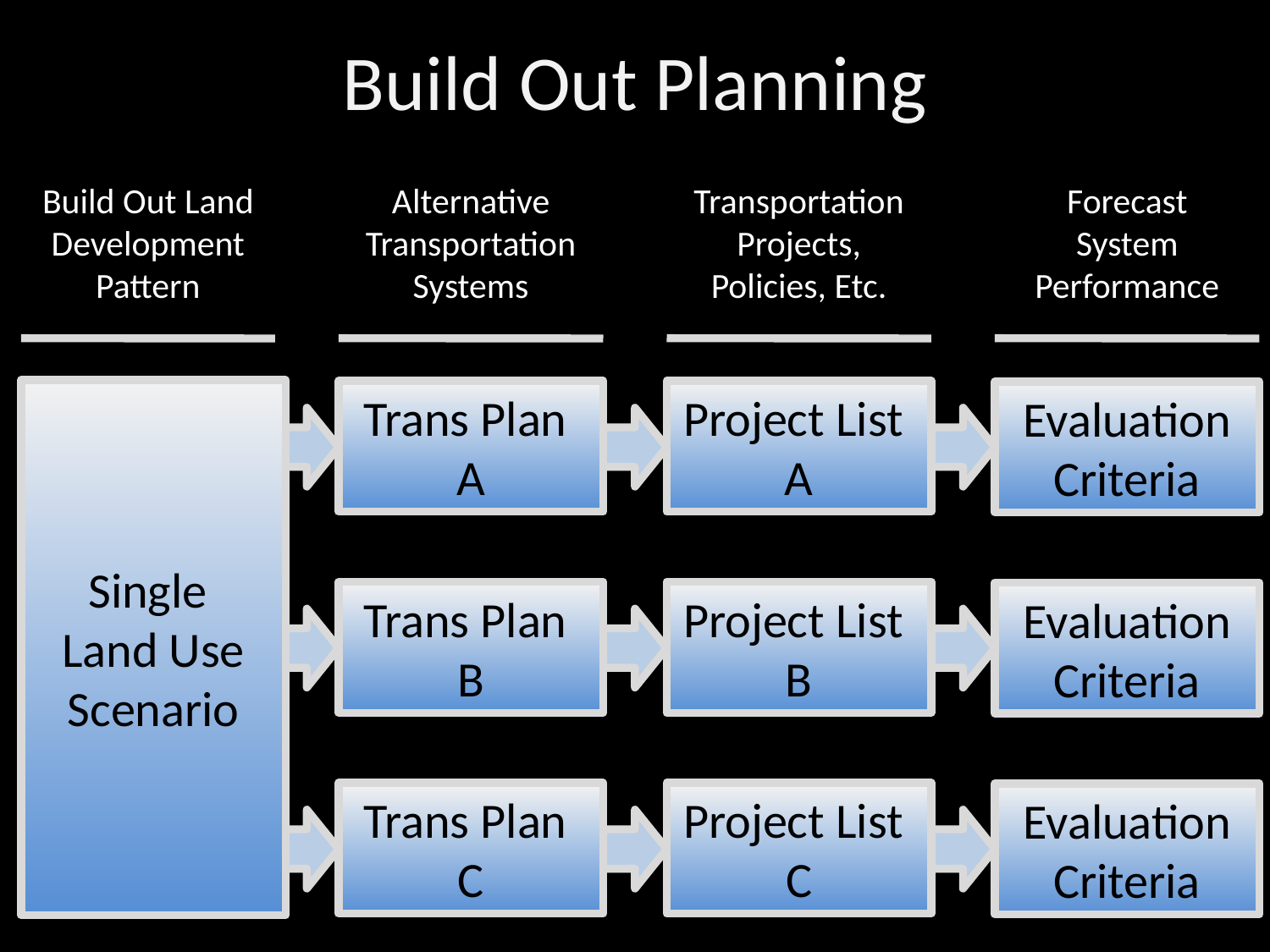

# Build Out Planning
Build Out Land Development Pattern
Alternative Transportation Systems
Transportation Projects, Policies, Etc.
Forecast
System
Performance
Single
Land Use Scenario
Trans Plan
A
Project List
A
Evaluation Criteria

Trans Plan
B
Project List
B
Evaluation Criteria

Trans Plan
C
Project List
C
Evaluation Criteria